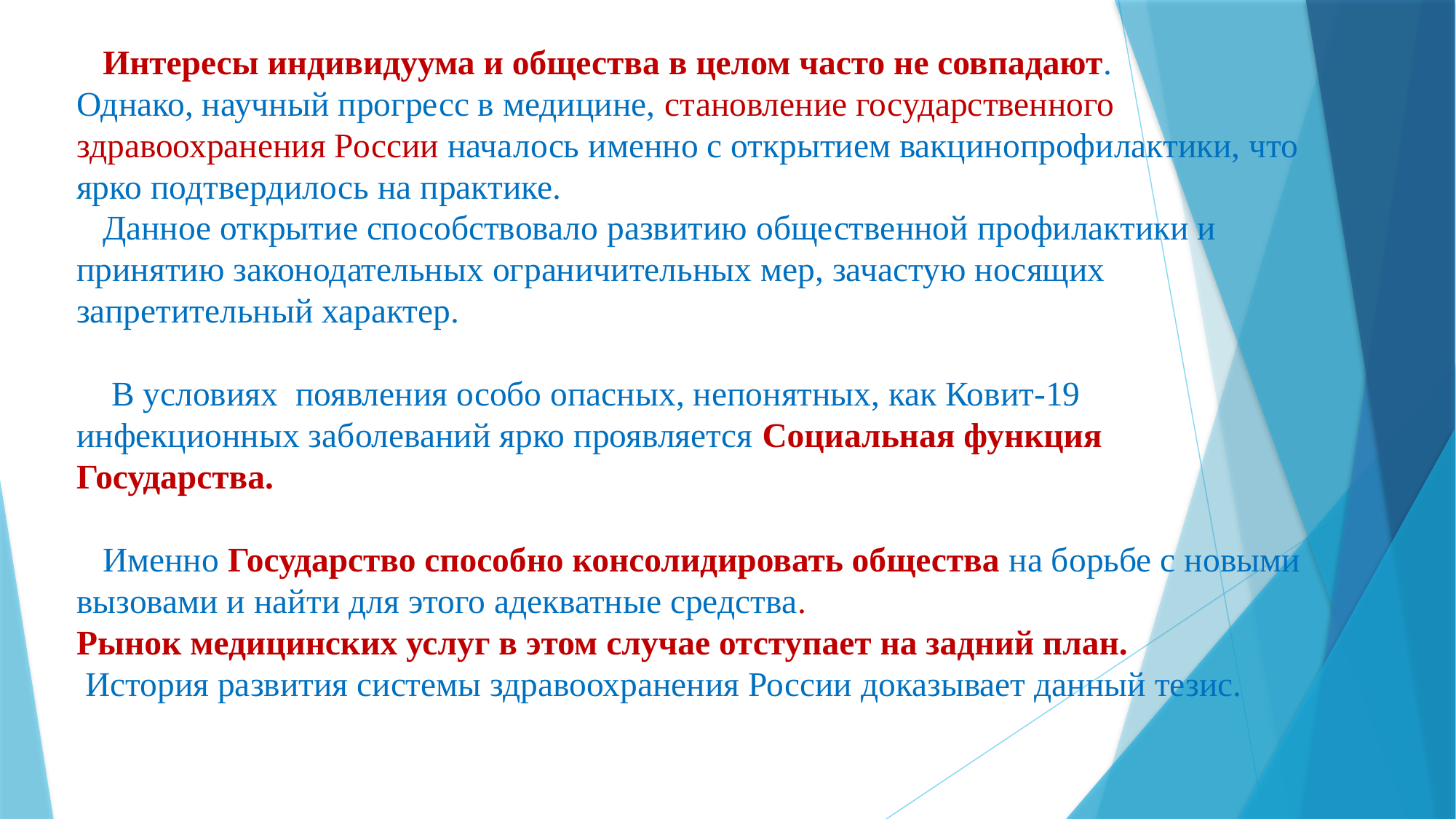

# Интересы индивидуума и общества в целом часто не совпадают. Однако, научный прогресс в медицине, становление государственного здравоохранения России началось именно с открытием вакцинопрофилактики, что ярко подтвердилось на практике. Данное открытие способствовало развитию общественной профилактики и принятию законодательных ограничительных мер, зачастую носящих запретительный характер. В условиях  появления особо опасных, непонятных, как Ковит-19 инфекционных заболеваний ярко проявляется Социальная функция Государства. Именно Государство способно консолидировать общества на борьбе с новыми вызовами и найти для этого адекватные средства. Рынок медицинских услуг в этом случае отступает на задний план.  История развития системы здравоохранения России доказывает данный тезис.